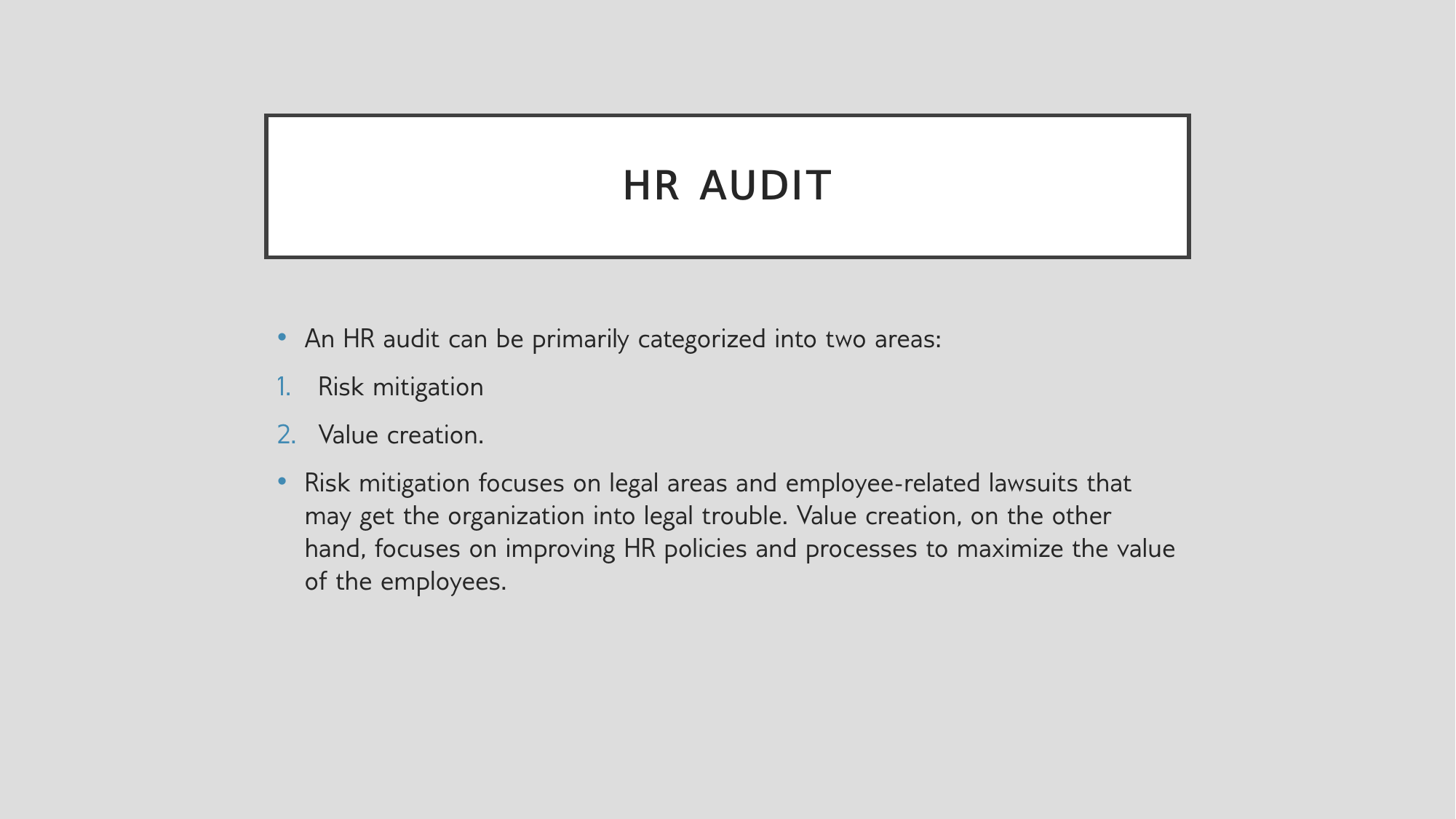

# HR Audit
An HR audit can be primarily categorized into two areas:
Risk mitigation
Value creation.
Risk mitigation focuses on legal areas and employee-related lawsuits that may get the organization into legal trouble. Value creation, on the other hand, focuses on improving HR policies and processes to maximize the value of the employees.